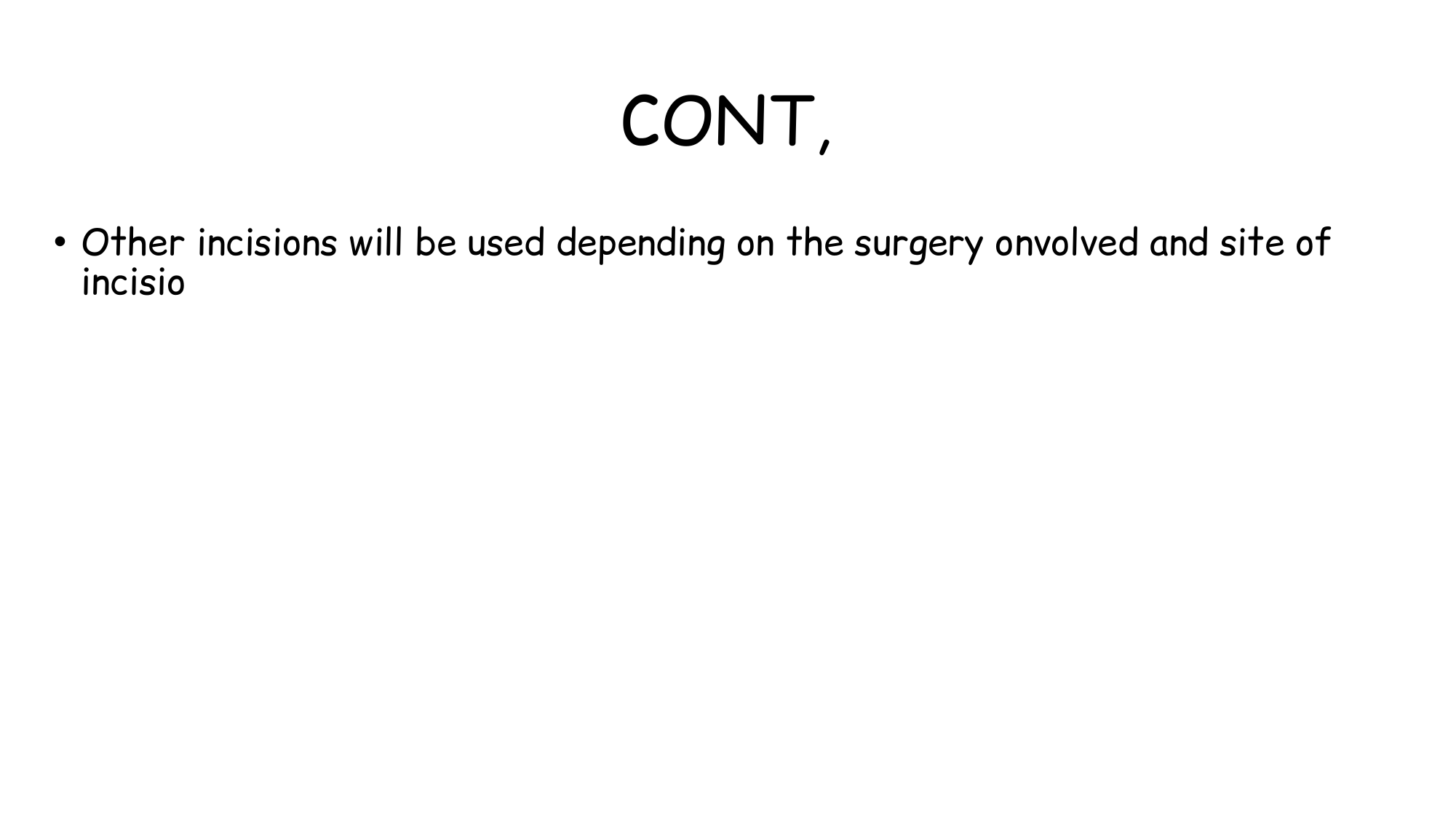

# CONT,
Other incisions will be used depending on the surgery onvolved and site of incisio